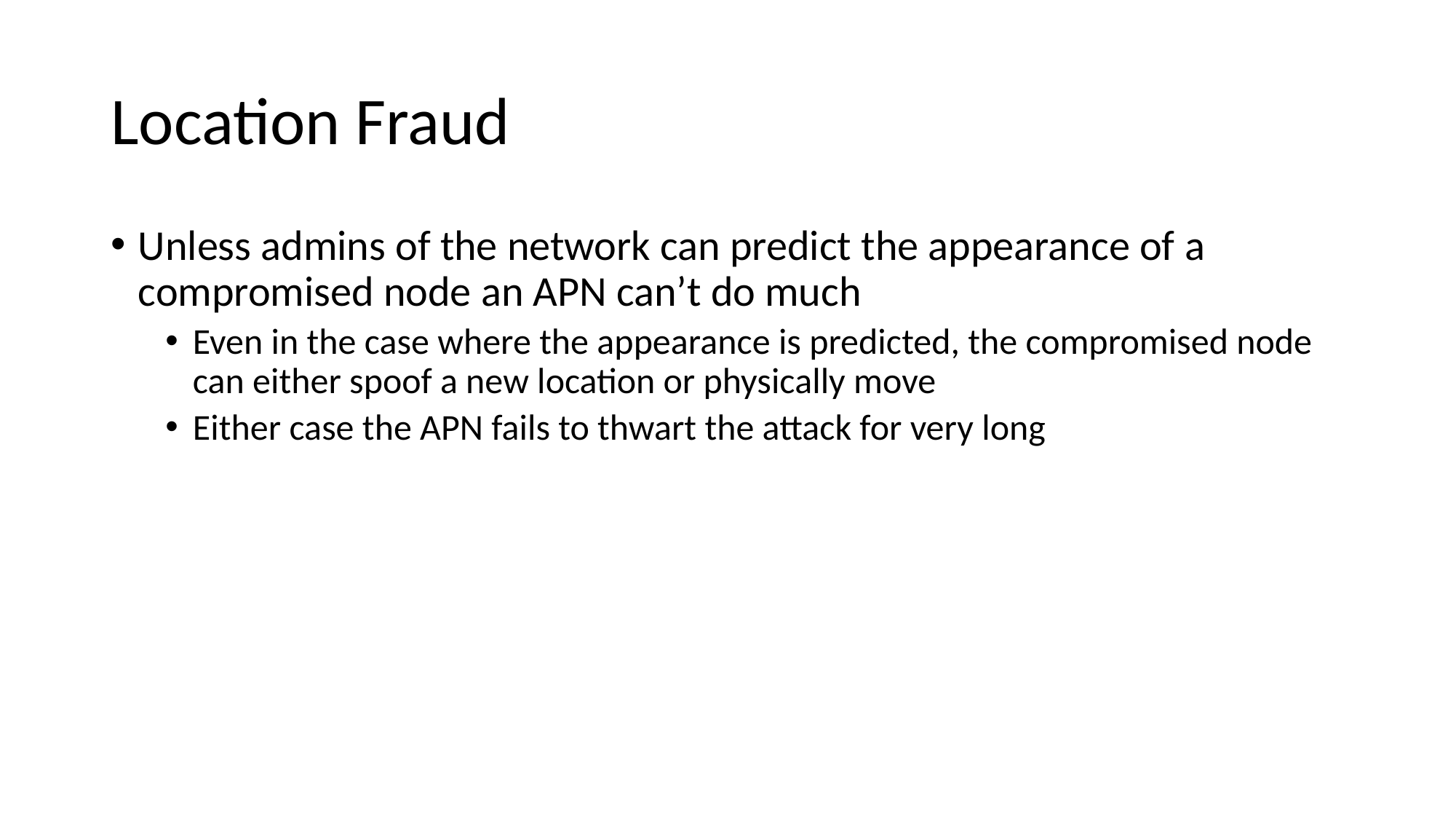

# Location Fraud
Unless admins of the network can predict the appearance of a compromised node an APN can’t do much
Even in the case where the appearance is predicted, the compromised node can either spoof a new location or physically move
Either case the APN fails to thwart the attack for very long